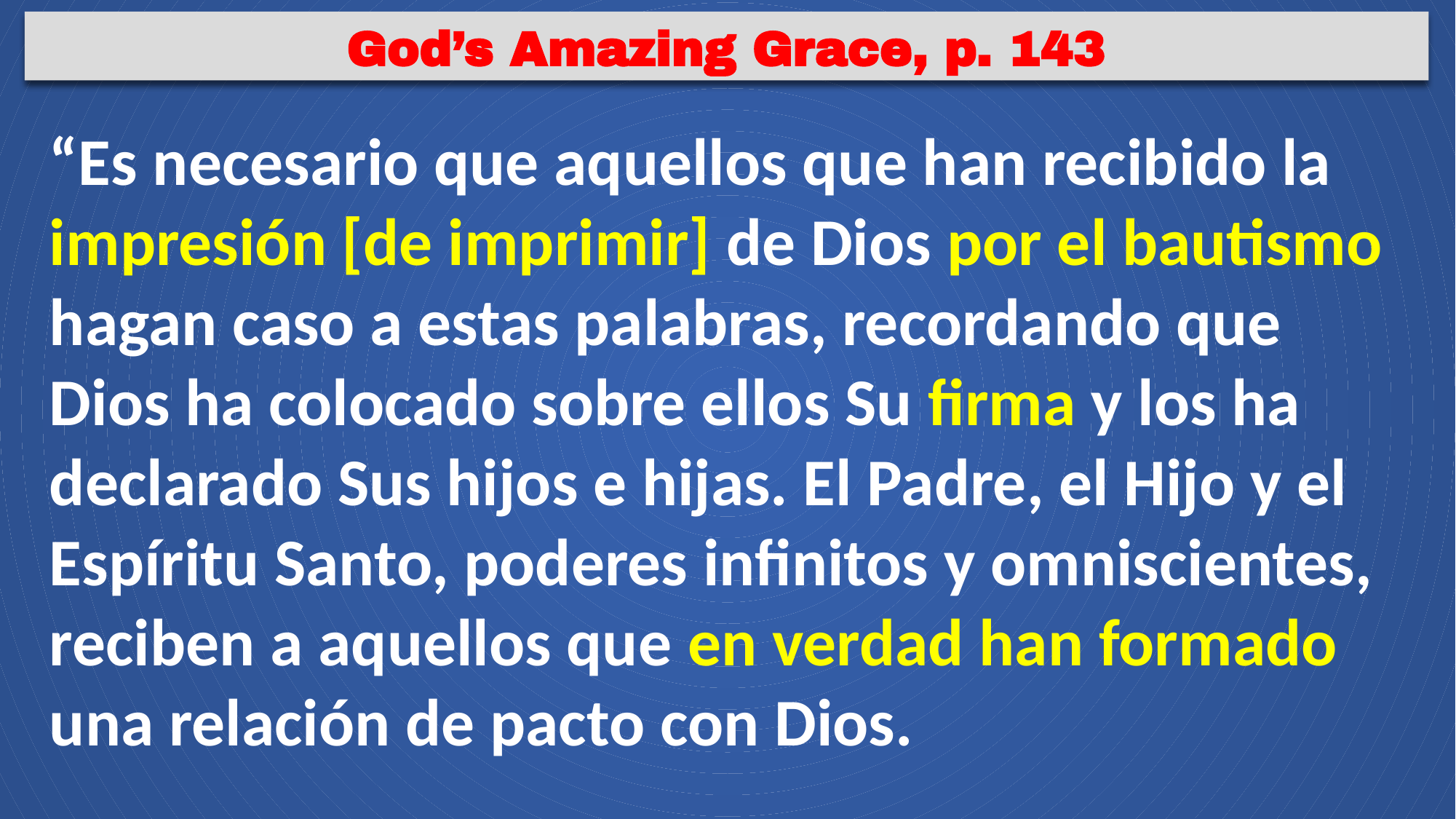

God’s Amazing Grace, p. 143
“Es necesario que aquellos que han recibido la impresión [de imprimir] de Dios por el bautismo hagan caso a estas palabras, recordando que Dios ha colocado sobre ellos Su firma y los ha declarado Sus hijos e hijas. El Padre, el Hijo y el Espíritu Santo, poderes infinitos y omniscientes, reciben a aquellos que en verdad han formado una relación de pacto con Dios.